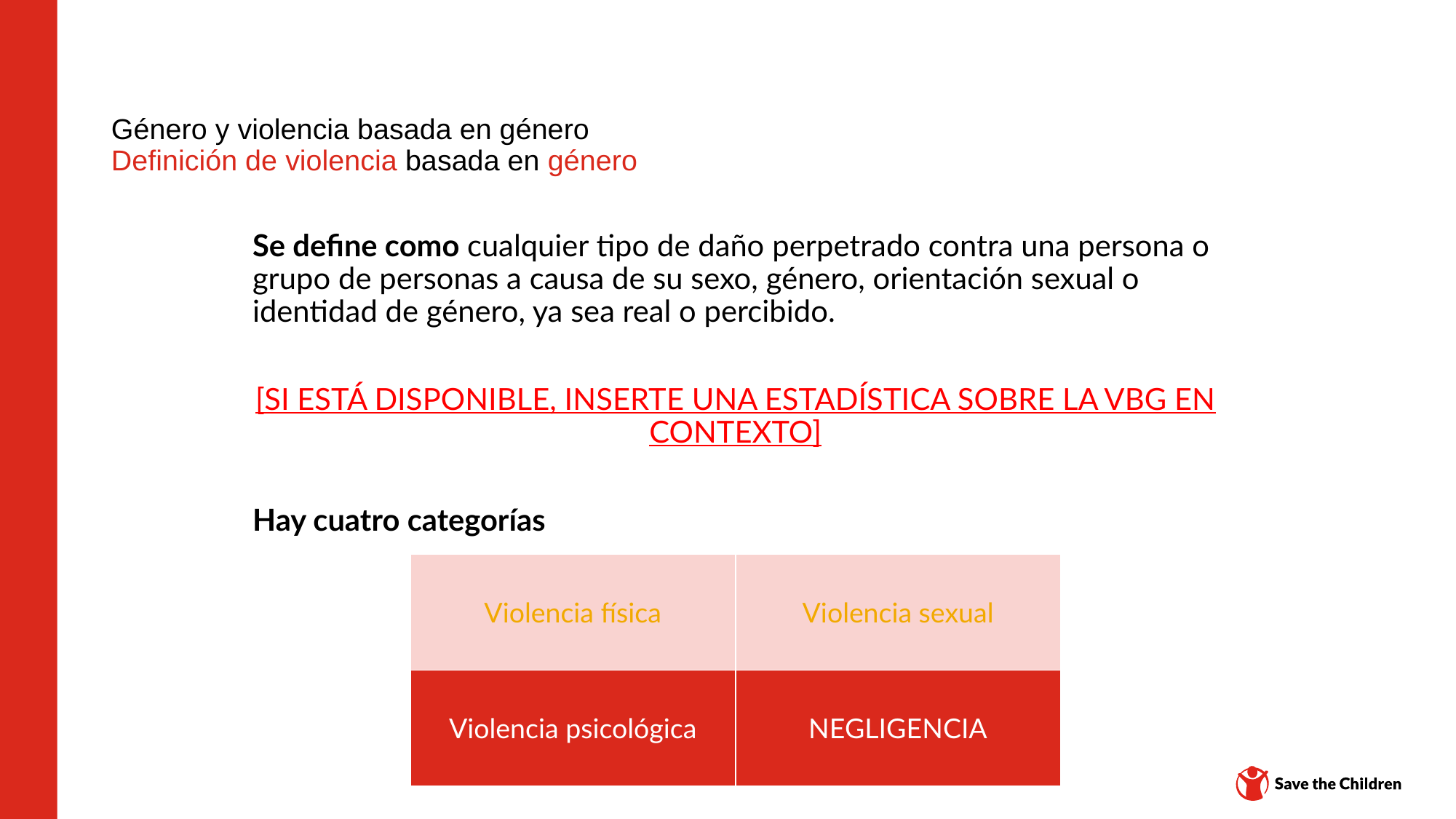

# Género y violencia basada en género Definición de violencia basada en género
Se define como cualquier tipo de daño perpetrado contra una persona o grupo de personas a causa de su sexo, género, orientación sexual o identidad de género, ya sea real o percibido.

[SI ESTÁ DISPONIBLE, INSERTE UNA ESTADÍSTICA SOBRE LA VBG EN CONTEXTO]

Hay cuatro categorías

| Violencia física | Violencia sexual |
| --- | --- |
| Violencia psicológica | NEGLIGENCIA |
Centro de contenidos: CH1304412